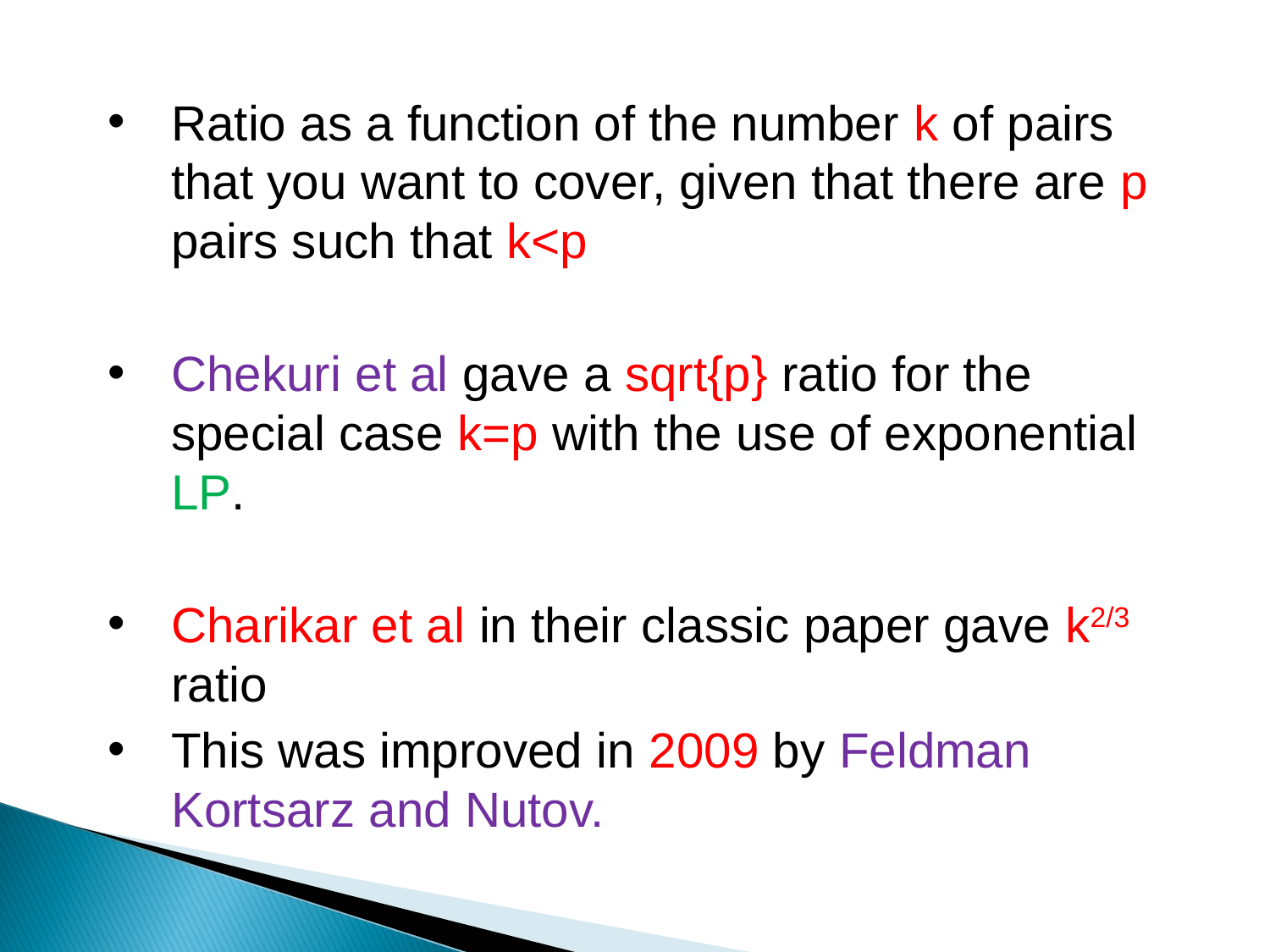

Ratio as a function of the number k of pairs that you want to cover, given that there are p pairs such that k<p

Chekuri et al gave a sqrt{p} ratio for the special case k=p with the use of exponential LP.

Charikar et al in their classic paper gave k2/3 ratio
This was improved in 2009 by Feldman Kortsarz and Nutov.